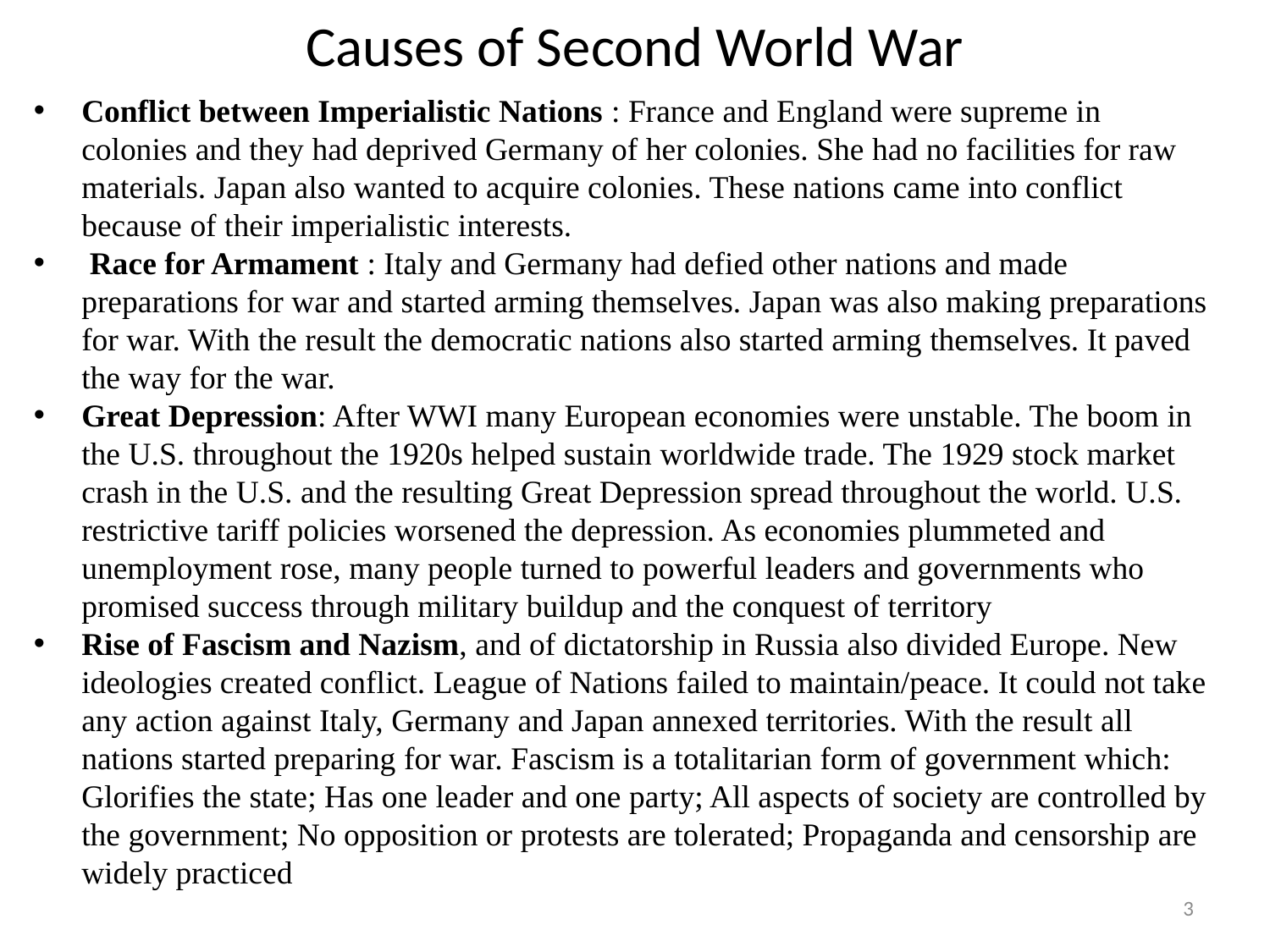

# Causes of Second World War
Conflict between Imperialistic Nations : France and England were supreme in colonies and they had deprived Germany of her colonies. She had no facilities for raw materials. Japan also wanted to acquire colonies. These nations came into conflict because of their imperialistic interests.
 Race for Armament : Italy and Germany had defied other nations and made preparations for war and started arming themselves. Japan was also making preparations for war. With the result the democratic nations also started arming themselves. It paved the way for the war.
Great Depression: After WWI many European economies were unstable. The boom in the U.S. throughout the 1920s helped sustain worldwide trade. The 1929 stock market crash in the U.S. and the resulting Great Depression spread throughout the world. U.S. restrictive tariff policies worsened the depression. As economies plummeted and unemployment rose, many people turned to powerful leaders and governments who promised success through military buildup and the conquest of territory
Rise of Fascism and Nazism, and of dictatorship in Russia also divided Europe. New ideologies created conflict. League of Nations failed to maintain/peace. It could not take any action against Italy, Germany and Japan annexed territories. With the result all nations started preparing for war. Fascism is a totalitarian form of government which: Glorifies the state; Has one leader and one party; All aspects of society are controlled by the government; No opposition or protests are tolerated; Propaganda and censorship are widely practiced

3